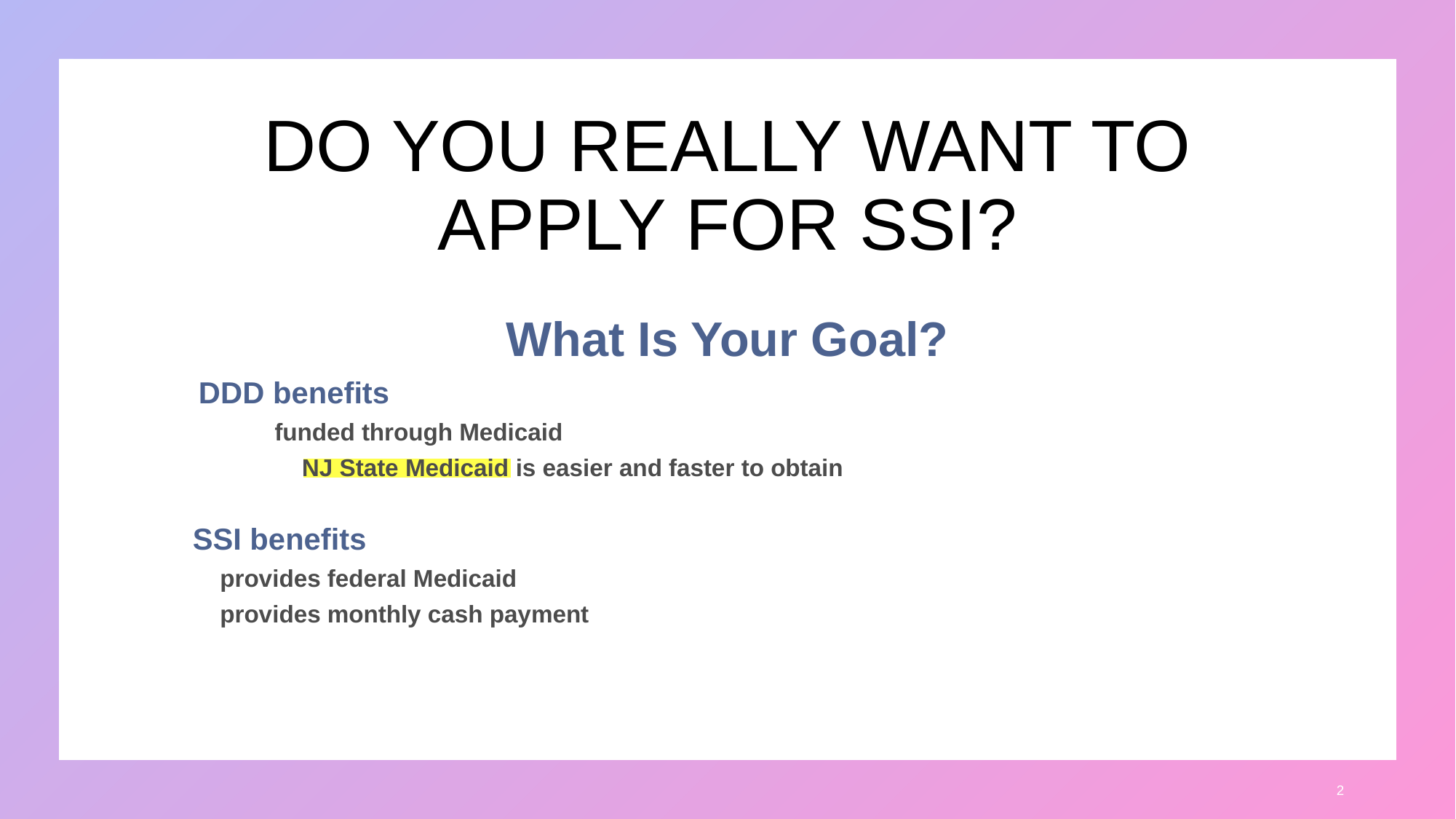

# DO YOU REALLY WANT TO APPLY FOR SSI?
What Is Your Goal?
 DDD benefits
              	funded through Medicaid
              	NJ State Medicaid is easier and faster to obtain

SSI benefits
	provides federal Medicaid
	provides monthly cash payment

2